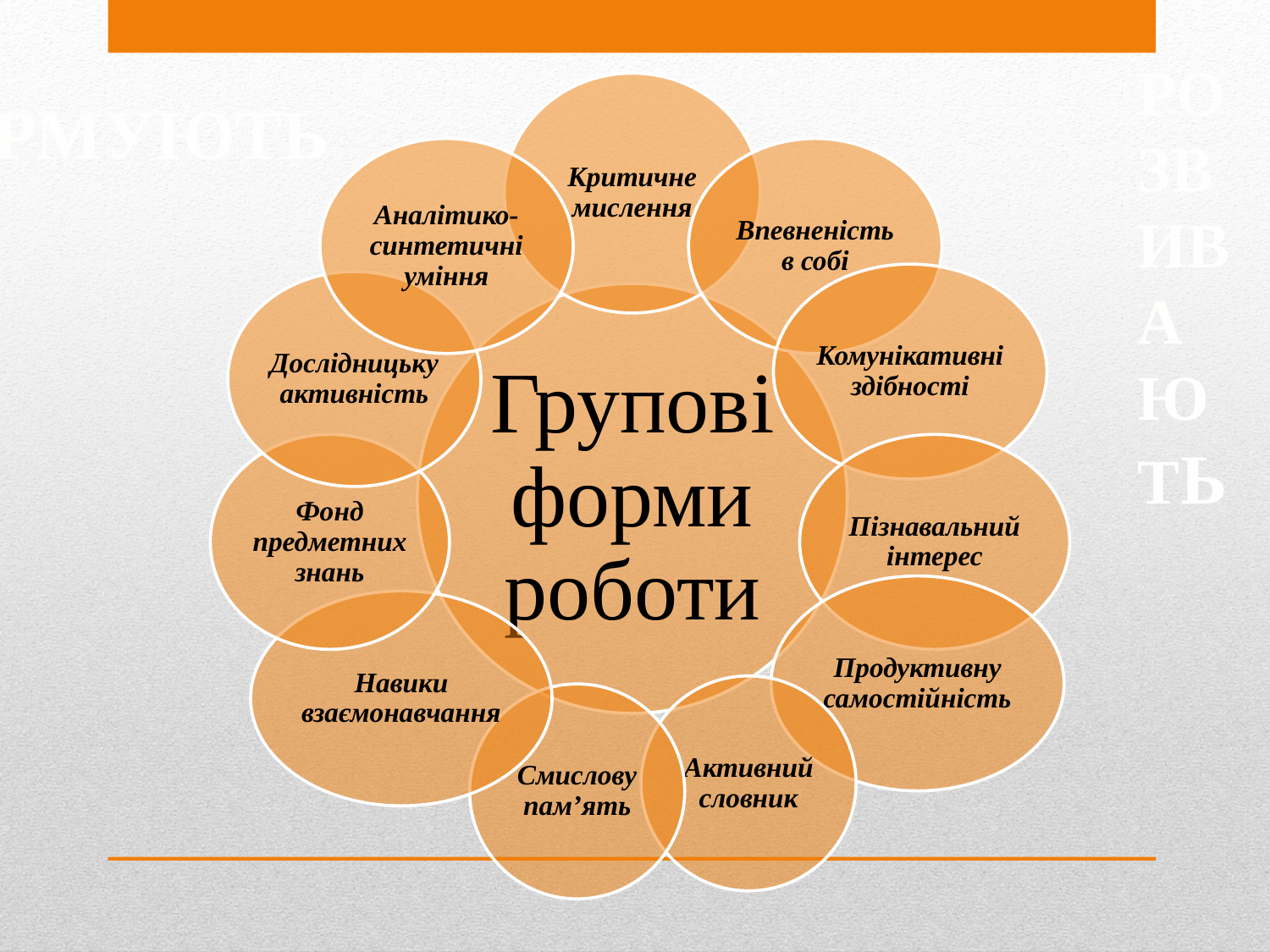

РОЗВИВАЮТЬ
Групові форми роботи
Критичне мислення
Впевненість в собі
Комунікативні здібності
Пізнавальний інтерес
Продуктивну самостійність
Активний словник
Смислову пам’ять
Навики взаємонавчання
Фонд предметних знань
Дослідницьку активність
Аналітико-синтетичні уміння
ФОРМУЮТЬ